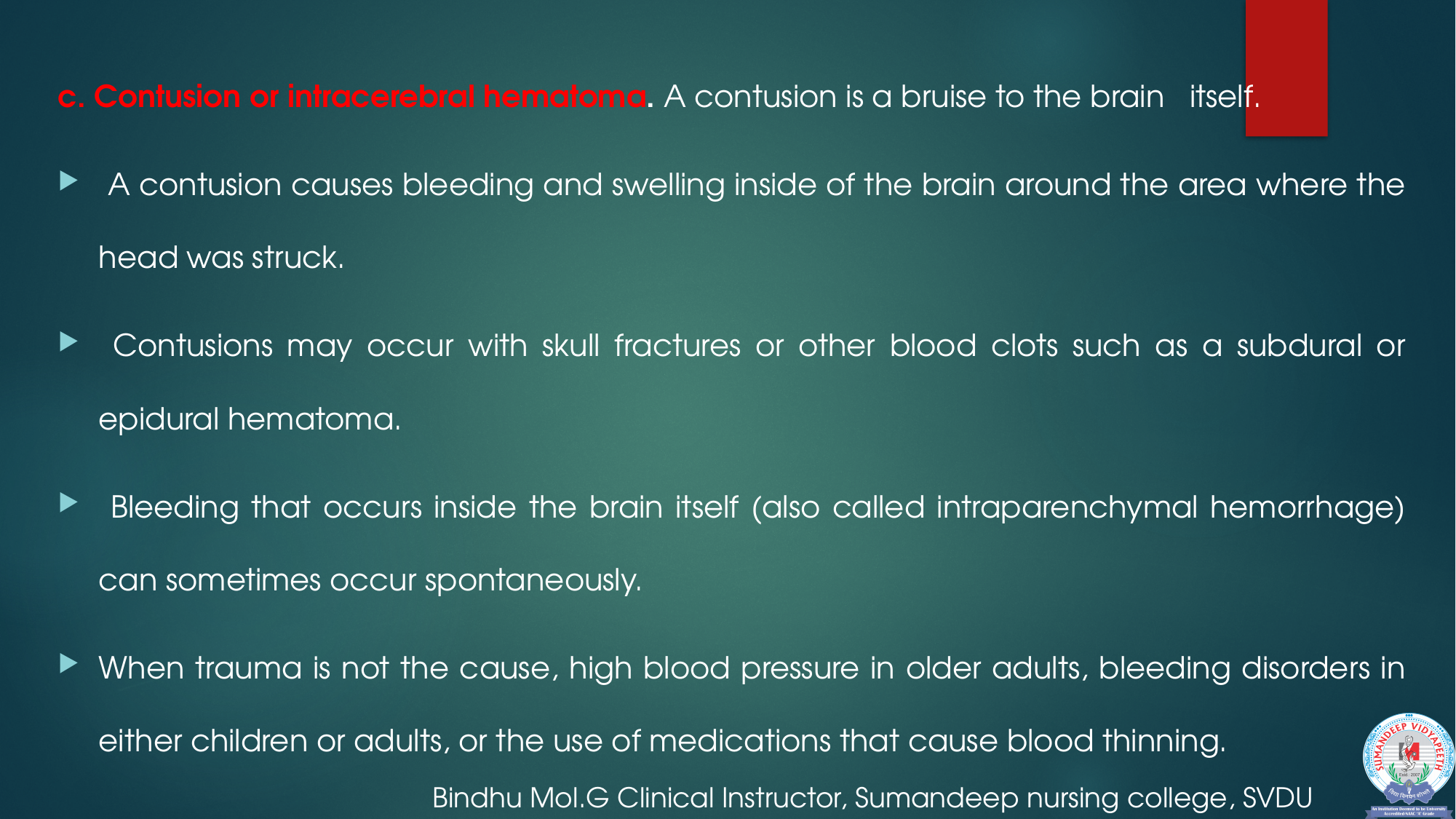

c. Contusion or intracerebral hematoma. A contusion is a bruise to the brain   itself.
 A contusion causes bleeding and swelling inside of the brain around the area where the head was struck.
 Contusions may occur with skull fractures or other blood clots such as a subdural or epidural hematoma.
 Bleeding that occurs inside the brain itself (also called intraparenchymal hemorrhage) can sometimes occur spontaneously.
When trauma is not the cause, high blood pressure in older adults, bleeding disorders in either children or adults, or the use of medications that cause blood thinning.